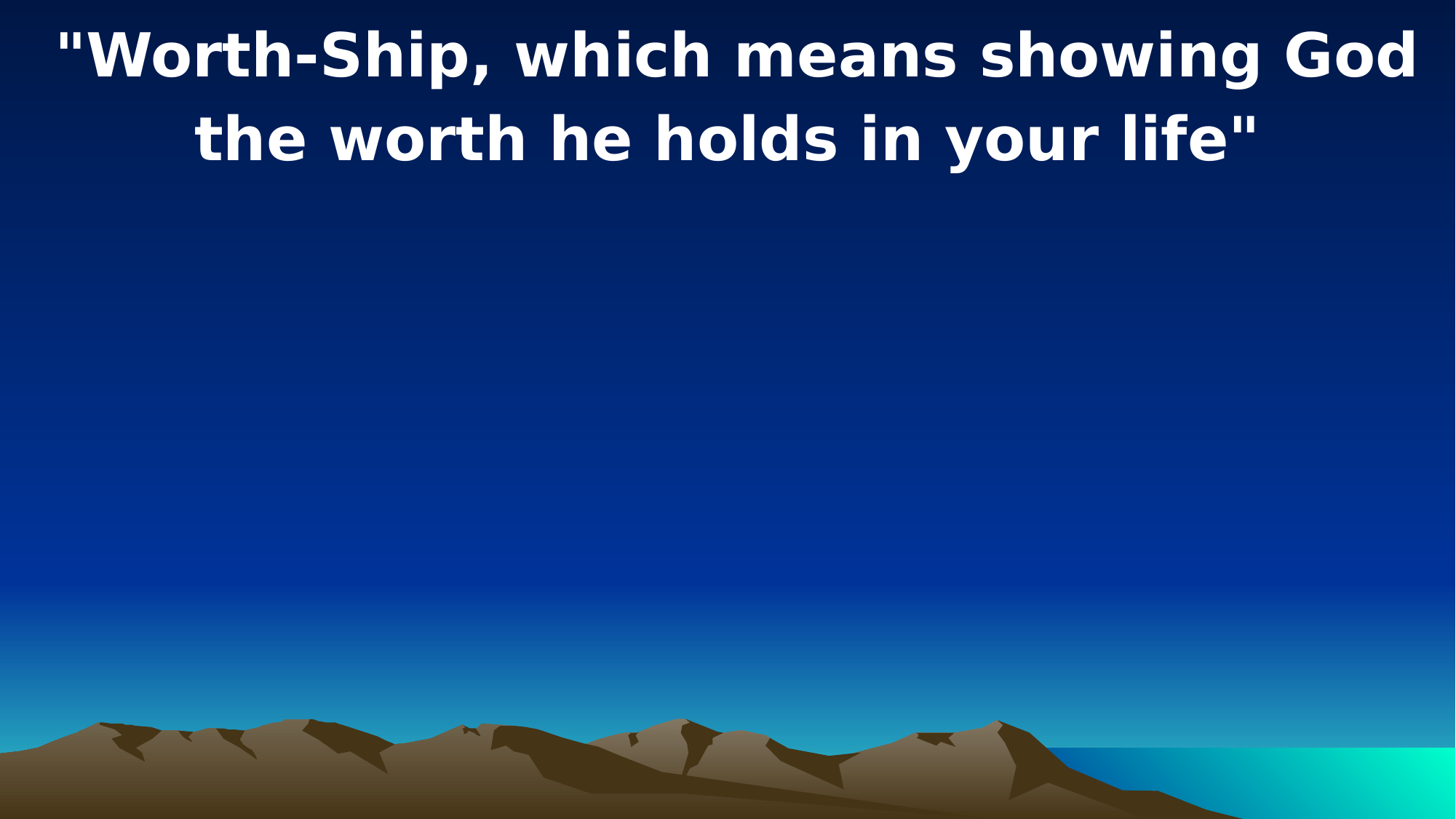

"Worth-Ship, which means showing God the worth he holds in your life"